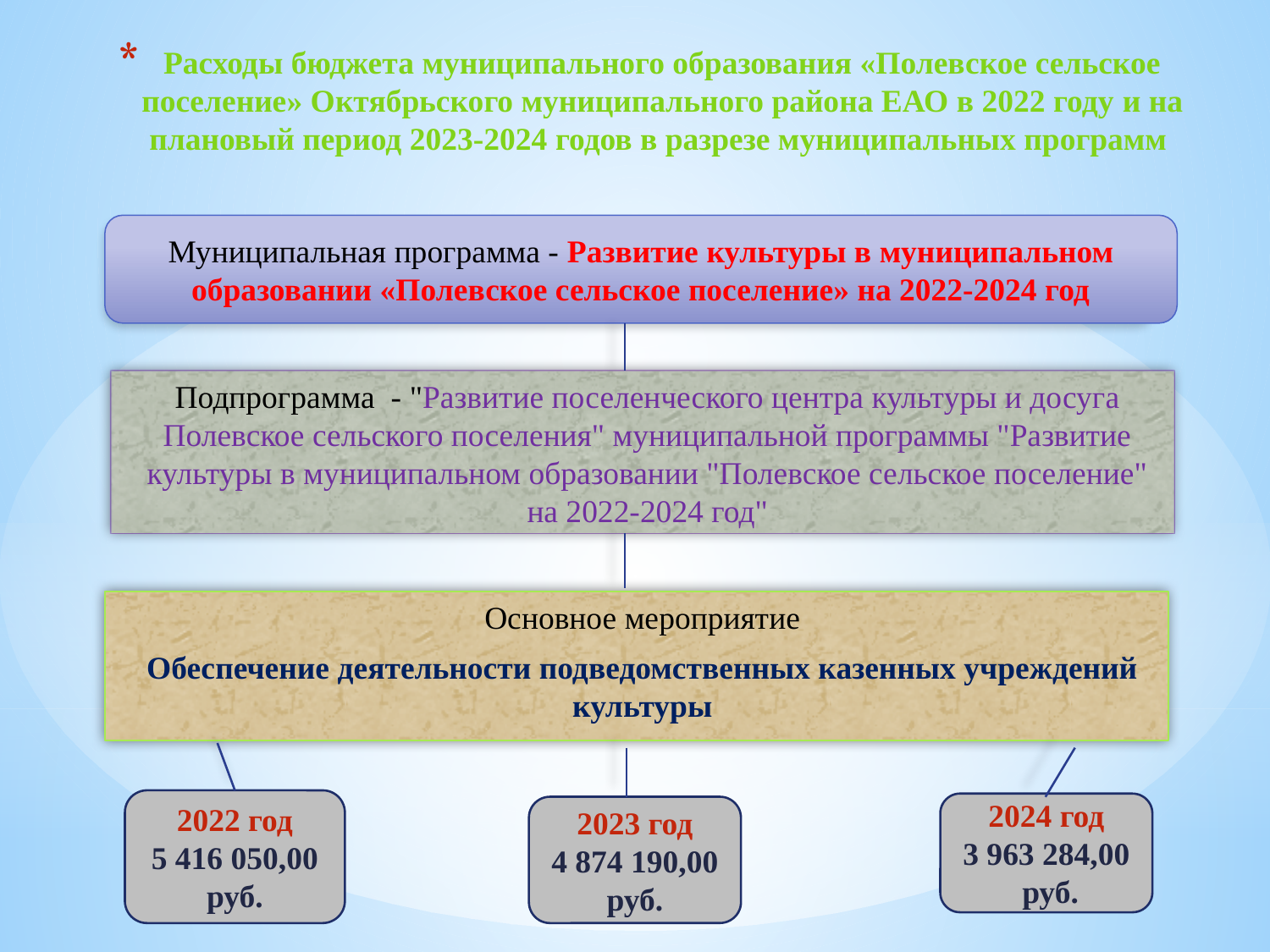

# Расходы бюджета муниципального образования «Полевское сельское поселение» Октябрьского муниципального района ЕАО в 2022 году и на плановый период 2023-2024 годов в разрезе муниципальных программ
Муниципальная программа - Развитие культуры в муниципальном образовании «Полевское сельское поселение» на 2022-2024 год
Подпрограмма  - "Развитие поселенческого центра культуры и досуга Полевское сельского поселения" муниципальной программы "Развитие культуры в муниципальном образовании "Полевское сельское поселение" на 2022-2024 год"
Основное мероприятие
Обеспечение деятельности подведомственных казенных учреждений культуры
2022 год
5 416 050,00
руб.
2024 год
3 963 284,00
 руб.
2023 год
4 874 190,00
руб.